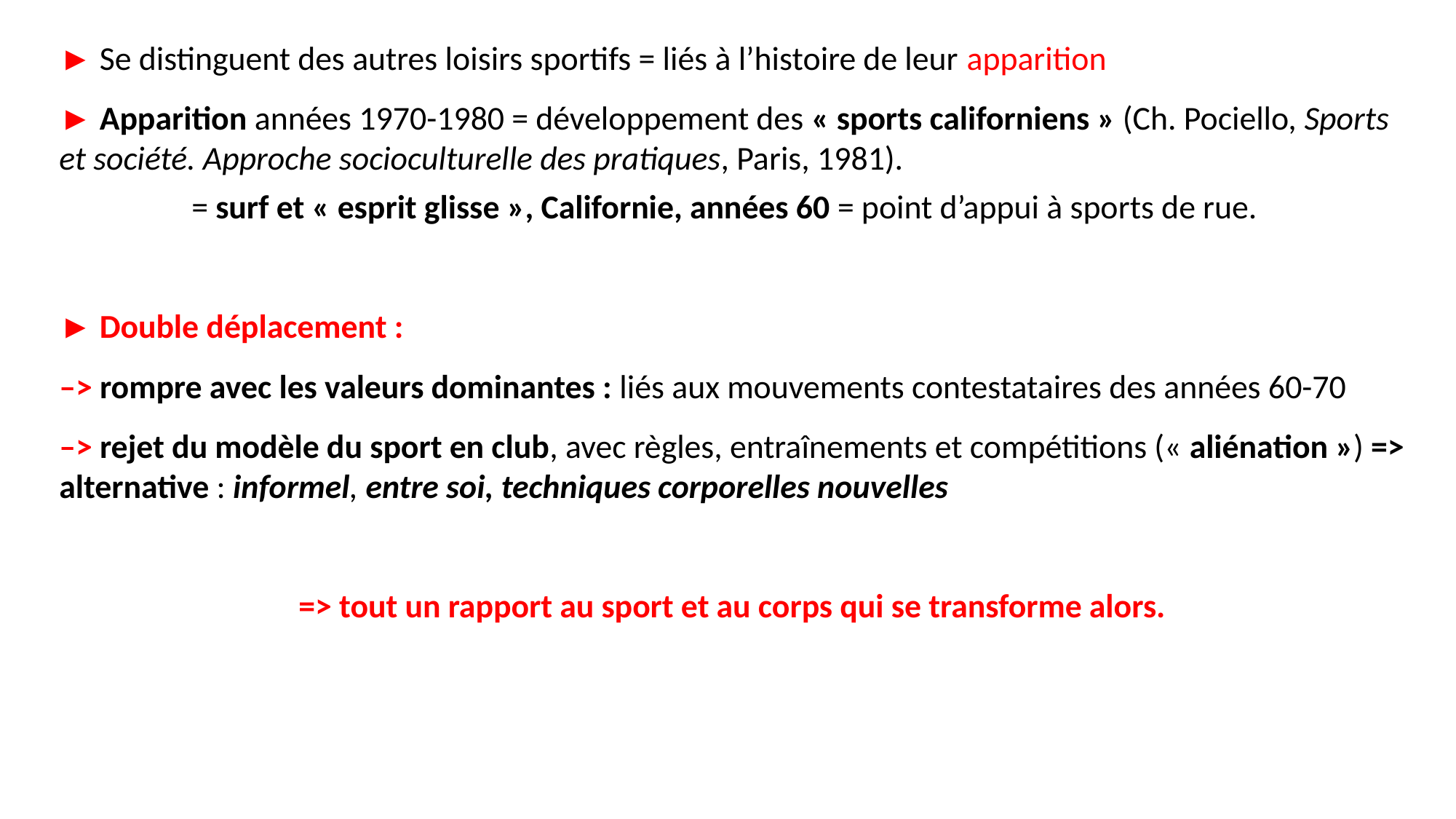

► Se distinguent des autres loisirs sportifs = liés à l’histoire de leur apparition
► Apparition années 1970-1980 = développement des « sports californiens » (Ch. Pociello, Sports et société. Approche socioculturelle des pratiques, Paris, 1981).
= surf et « esprit glisse », Californie, années 60 = point d’appui à sports de rue.

► Double déplacement :
–> rompre avec les valeurs dominantes : liés aux mouvements contestataires des années 60-70
–> rejet du modèle du sport en club, avec règles, entraînements et compétitions (« aliénation ») => alternative : informel, entre soi, techniques corporelles nouvelles

=> tout un rapport au sport et au corps qui se transforme alors.